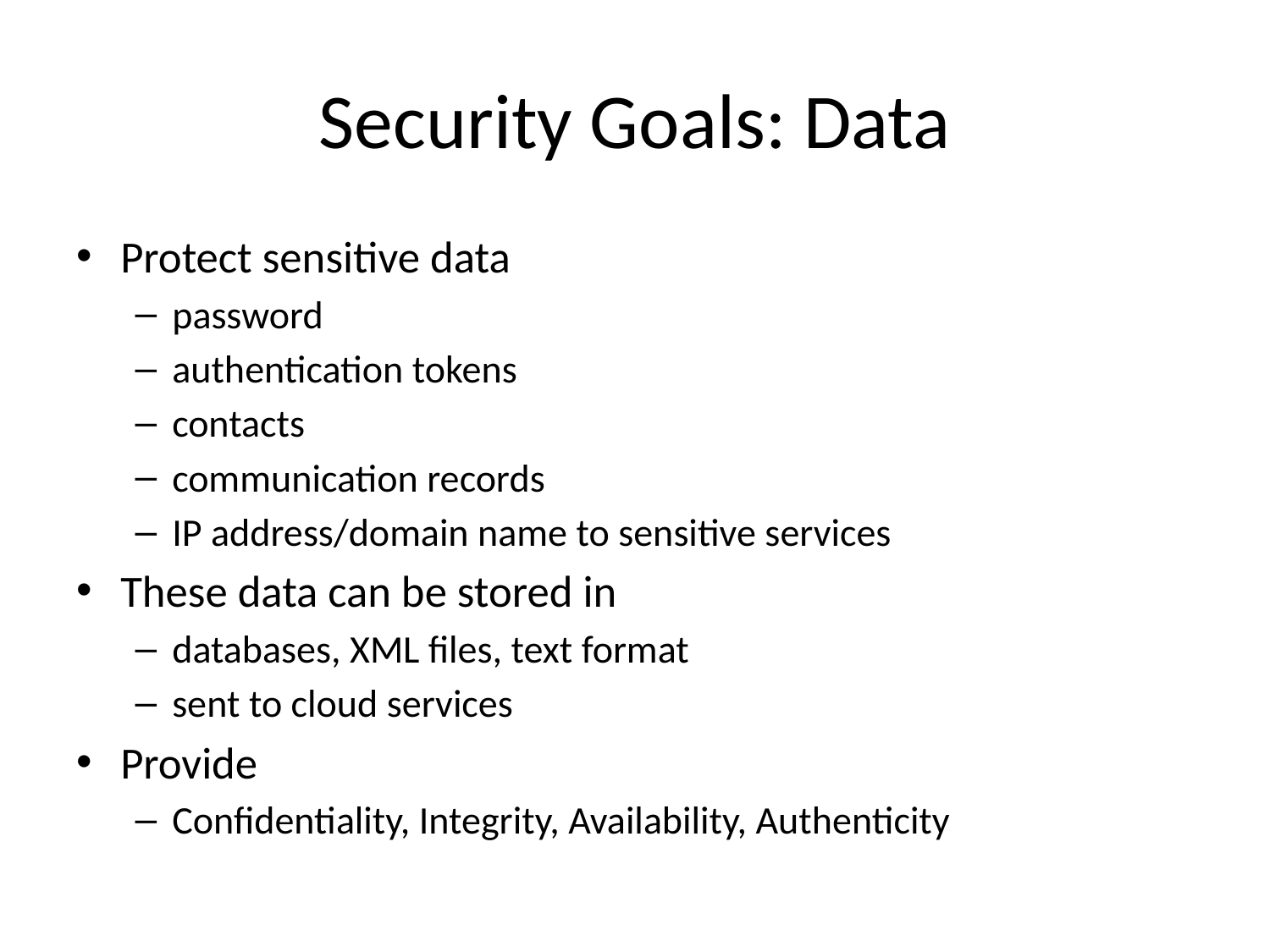

# Security Goals: Data
Protect sensitive data
password
authentication tokens
contacts
communication records
IP address/domain name to sensitive services
These data can be stored in
databases, XML files, text format
sent to cloud services
Provide
Confidentiality, Integrity, Availability, Authenticity